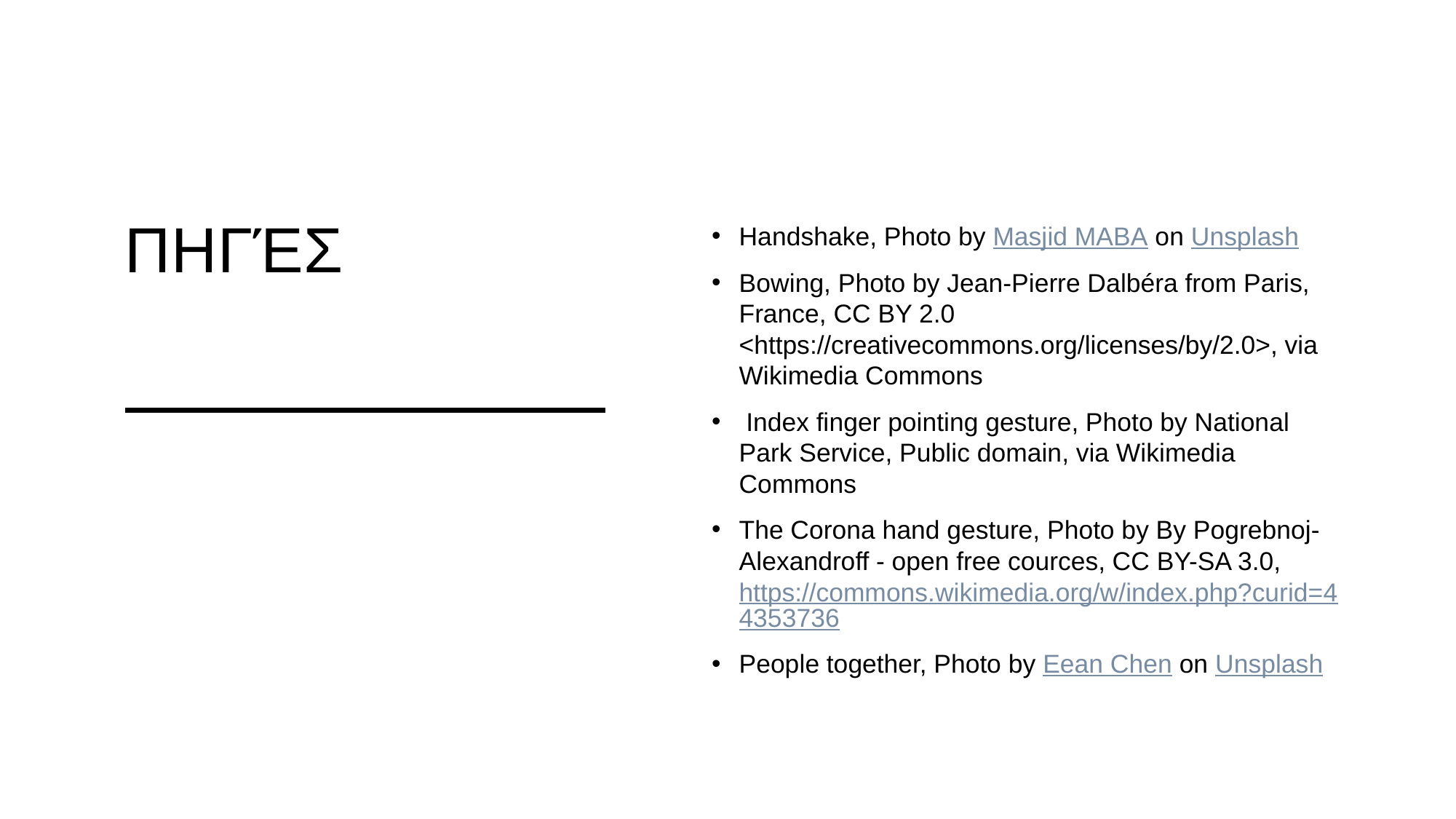

# Πηγές
Handshake, Photo by Masjid MABA on Unsplash
Bowing, Photo by Jean-Pierre Dalbéra from Paris, France, CC BY 2.0 <https://creativecommons.org/licenses/by/2.0>, via Wikimedia Commons
 Index finger pointing gesture, Photo by National Park Service, Public domain, via Wikimedia Commons
The Corona hand gesture, Photo by By Pogrebnoj-Alexandroff - open free cources, CC BY-SA 3.0, https://commons.wikimedia.org/w/index.php?curid=44353736
People together, Photo by Eean Chen on Unsplash